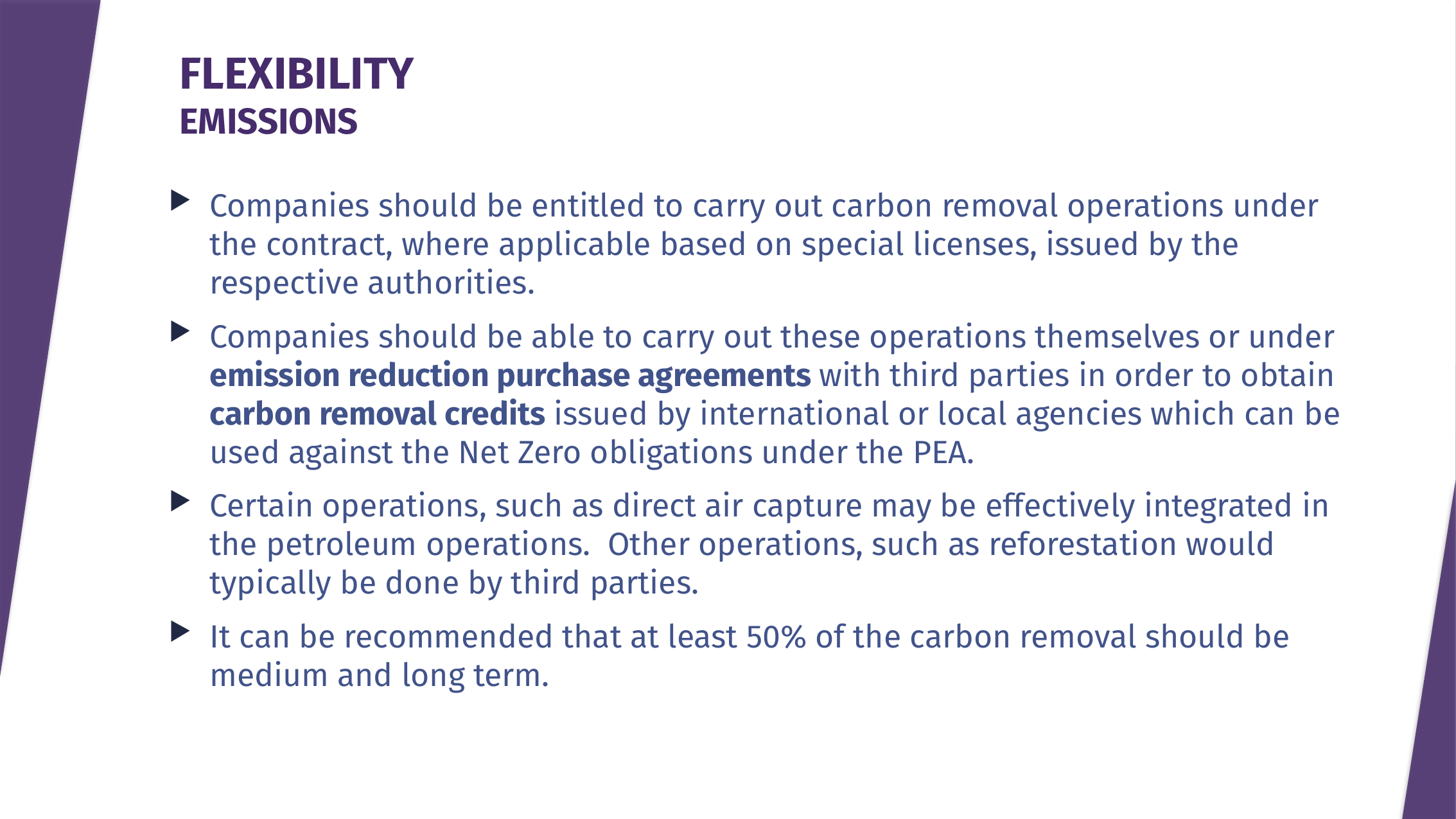

# FLEXIBILITY EMISSIONS
Companies should be entitled to carry out carbon removal operations under the contract, where applicable based on special licenses, issued by the respective authorities.
Companies should be able to carry out these operations themselves or under emission reduction purchase agreements with third parties in order to obtain carbon removal credits issued by international or local agencies which can be used against the Net Zero obligations under the PEA.
Certain operations, such as direct air capture may be effectively integrated in the petroleum operations.  Other operations, such as reforestation would typically be done by third parties.
It can be recommended that at least 50% of the carbon removal should be medium and long term.

19